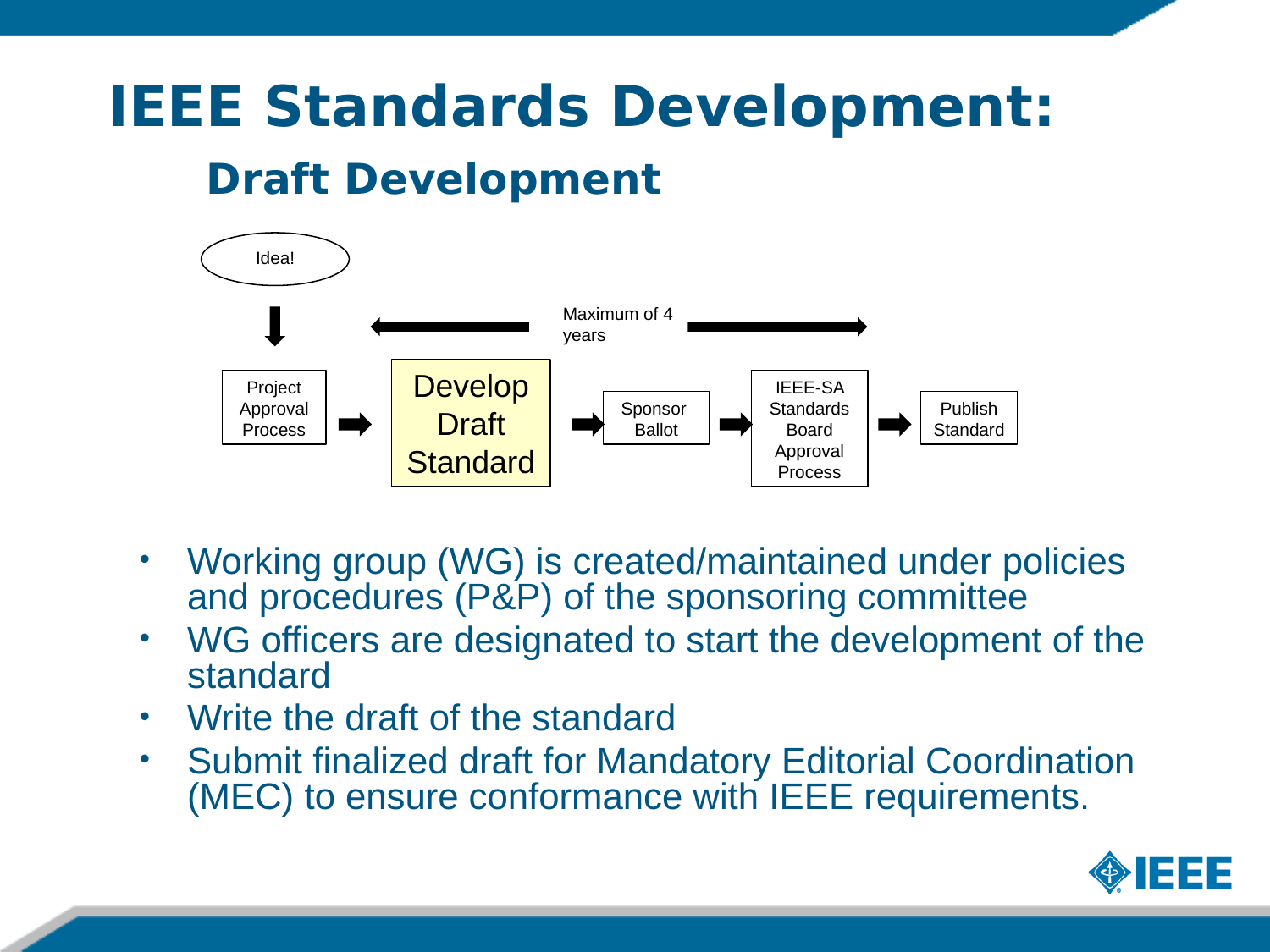

IEEE Standards Development:           Draft Development
Idea!

Maximum of 4 years

Develop Draft Standard
Project Approval Process
IEEE-SA Standards Board Approval Process
Sponsor
Ballot
Publish Standard

Working group (WG) is created/maintained under policies and procedures (P&P) of the sponsoring committee
WG officers are designated to start the development of the standard
Write the draft of the standard
Submit finalized draft for Mandatory Editorial Coordination  (MEC) to ensure conformance with IEEE requirements.